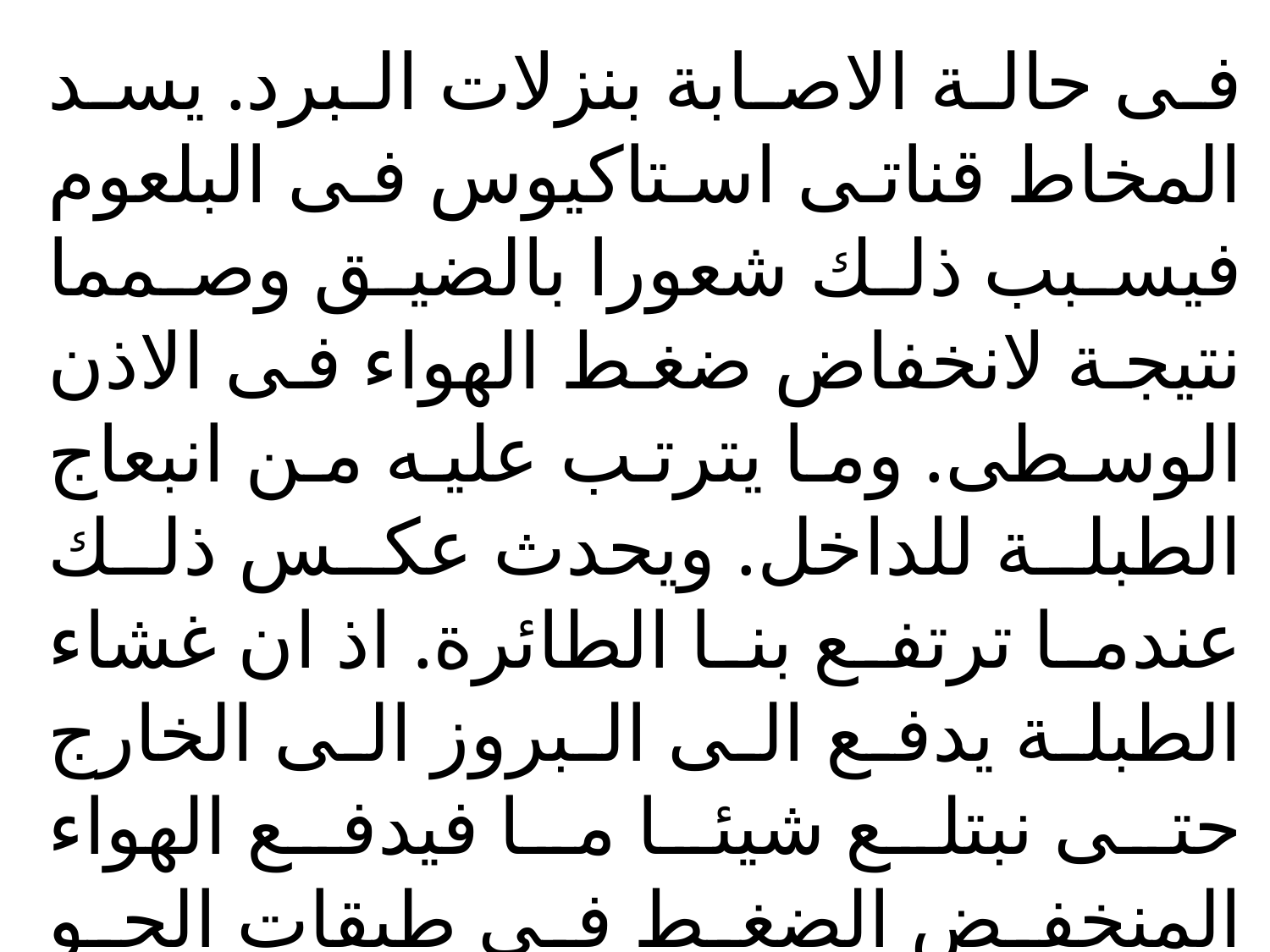

فى حالة الاصابة بنزلات البرد. يسد المخاط قناتى استاكيوس فى البلعوم فيسبب ذلك شعورا بالضيق وصمما نتيجة لانخفاض ضغط الهواء فى الاذن الوسطى. وما يترتب عليه من انبعاج الطبلة للداخل. ويحدث عكس ذلك عندما ترتفع بنا الطائرة. اذ ان غشاء الطبلة يدفع الى البروز الى الخارج حتى نبتلع شيئا ما فيدفع الهواء المنخفض الضغط فى طبقات الجو العليا ليدخل الى الاذن الوسطى. لذلك تقدم المضيفات بعض الحلوى واللبان.